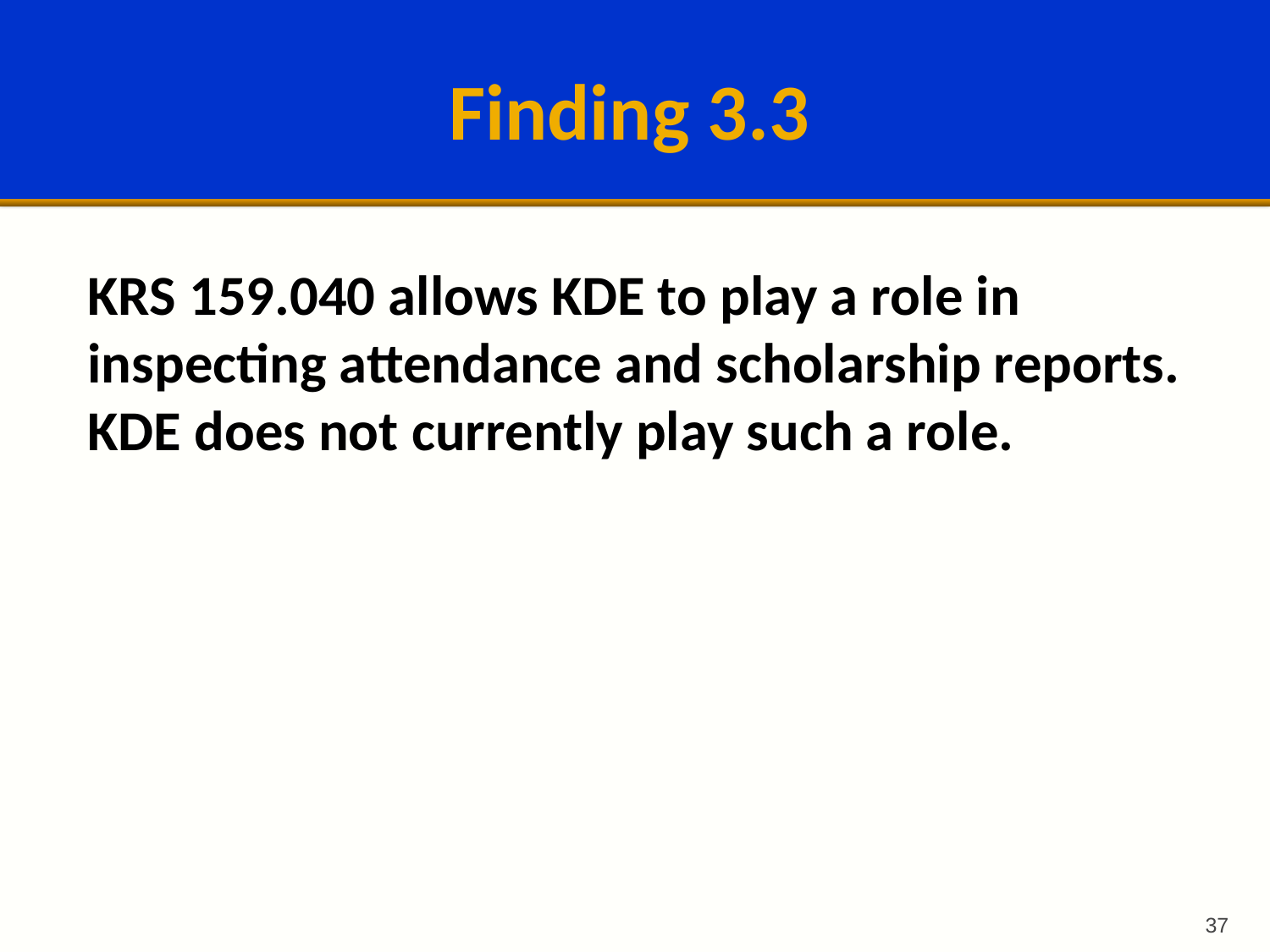

# Finding 3.3
KRS 159.040 allows KDE to play a role in inspecting attendance and scholarship reports. KDE does not currently play such a role.

37